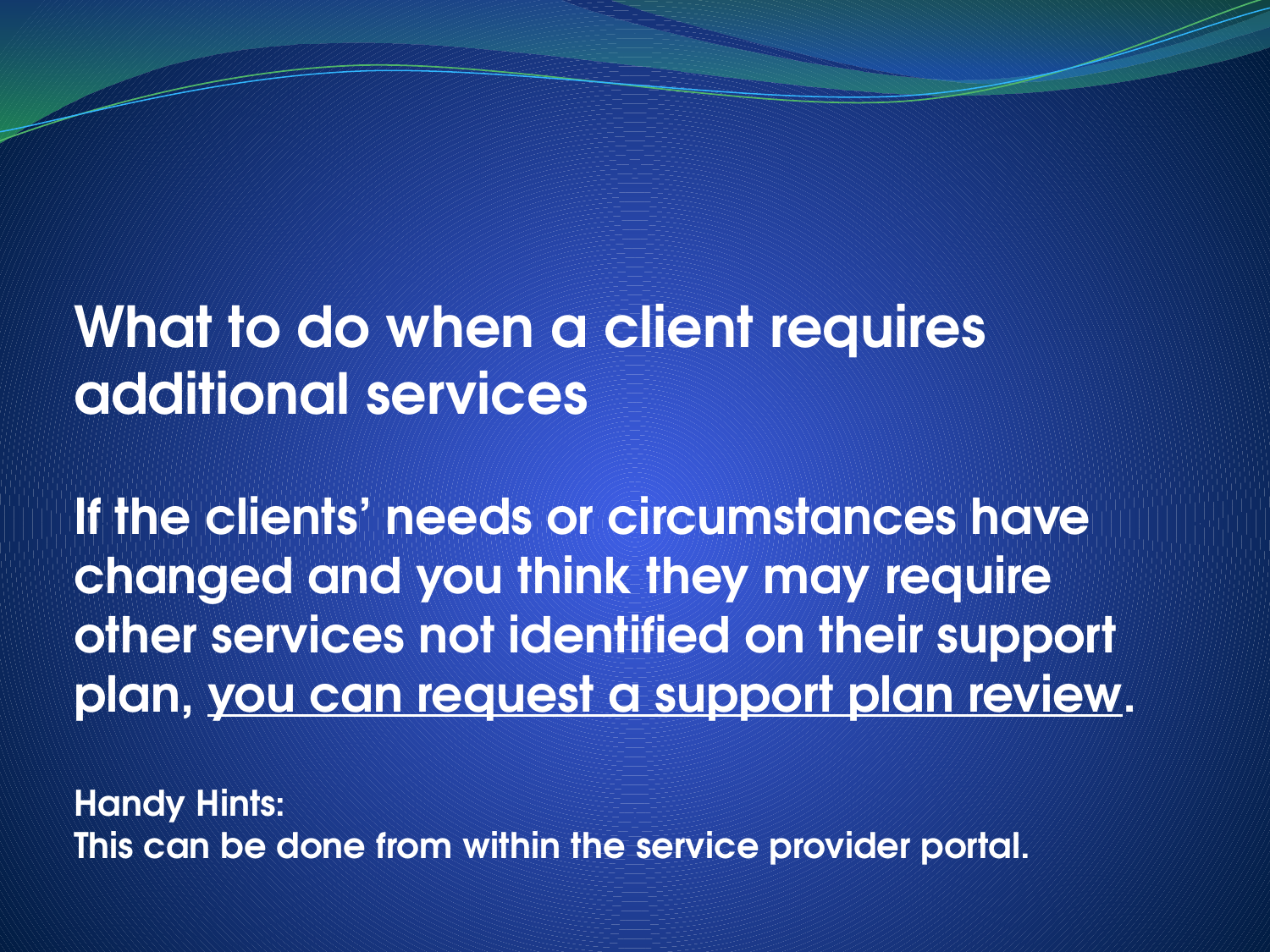

# What to do when a client requires additional services If the clients’ needs or circumstances have changed and you think they may require other services not identified on their support plan, you can request a support plan review. Handy Hints: This can be done from within the service provider portal.